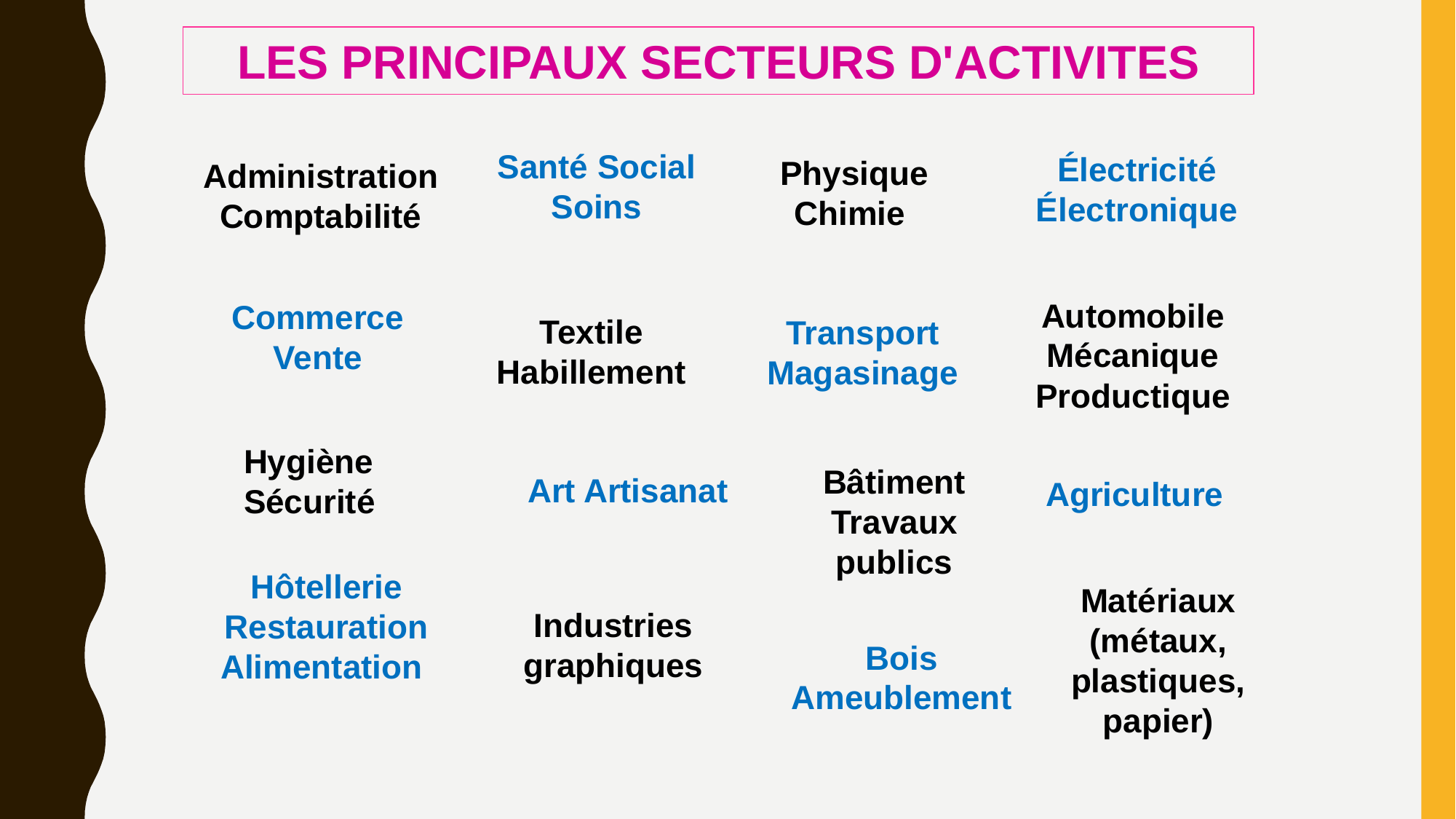

LES PRINCIPAUX SECTEURS D'ACTIVITES
Santé Social Soins
Électricité Électronique
 Physique Chimie
Administration Comptabilité
Automobile
Mécanique Productique
Commerce Vente
Textile Habillement
Transport Magasinage
Hygiène Sécurité
Bâtiment Travaux publics
Art Artisanat

Agriculture
Hôtellerie Restauration Alimentation
Matériaux (métaux, plastiques, papier)
Industries graphiques
Bois Ameublement